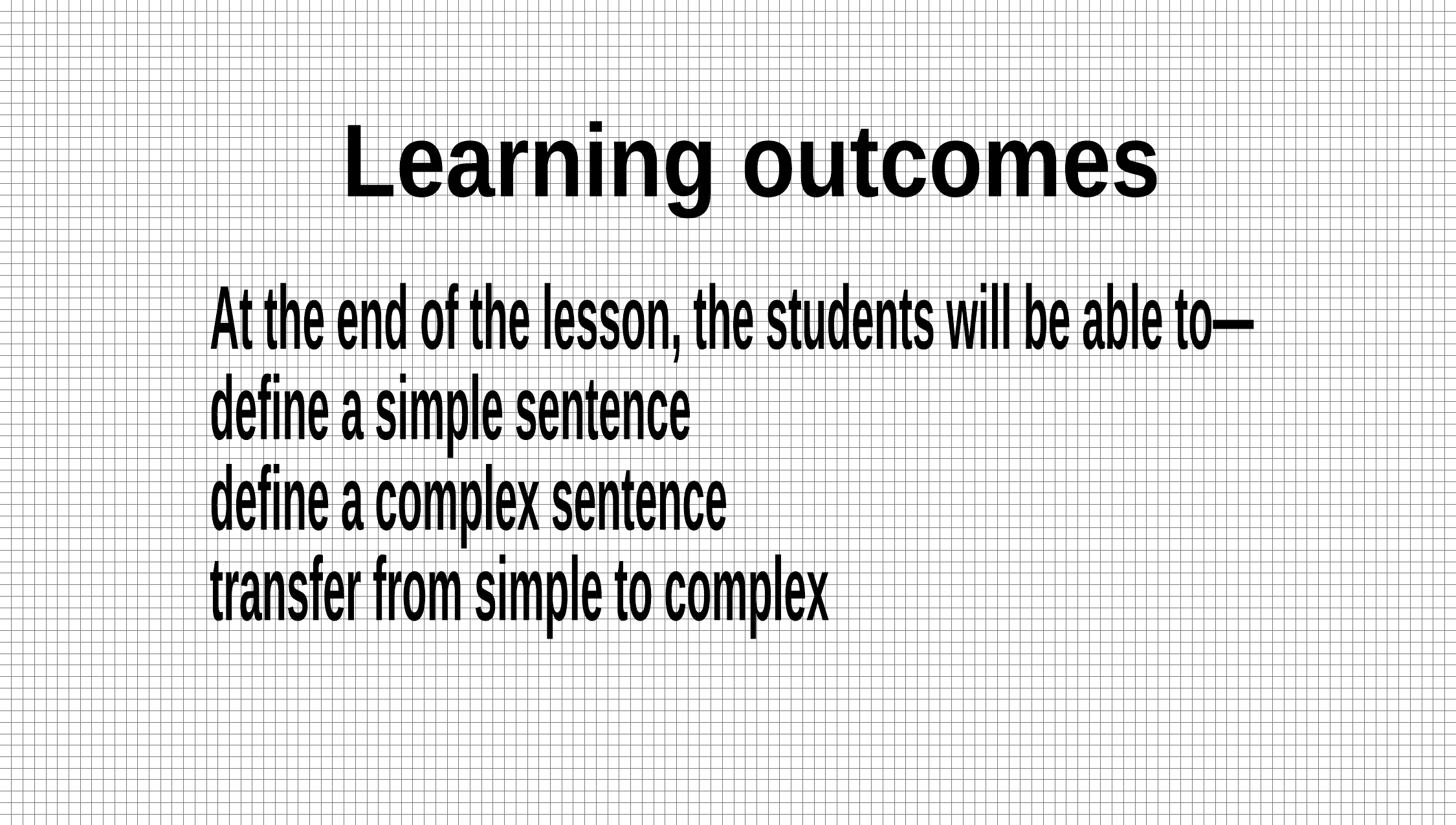

Learning outcomes
At the end of the lesson, the students will be able to—
define a simple sentence
define a complex sentence
transfer from simple to complex